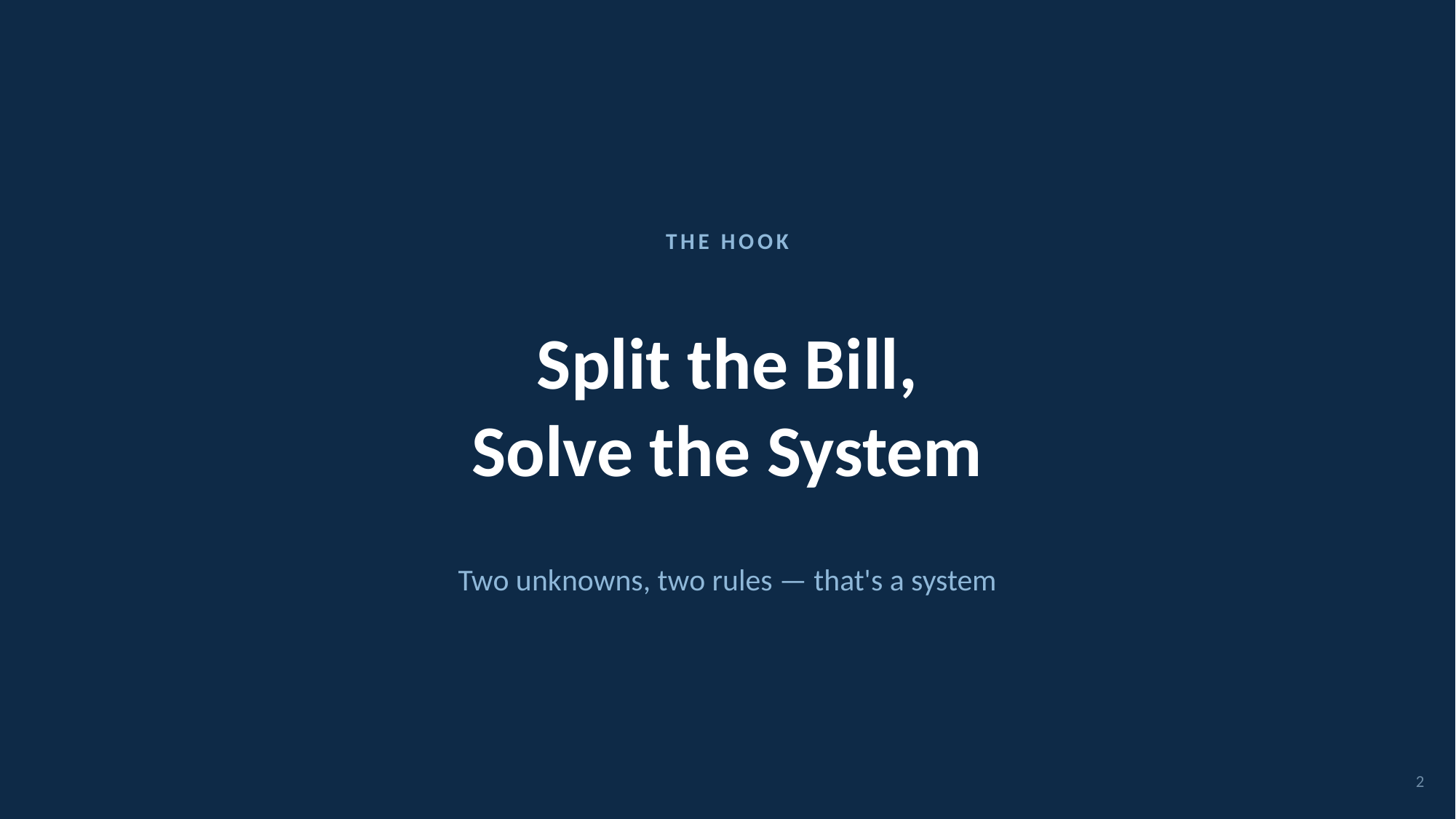

THE HOOK
Split the Bill,
Solve the System
Two unknowns, two rules — that's a system
2